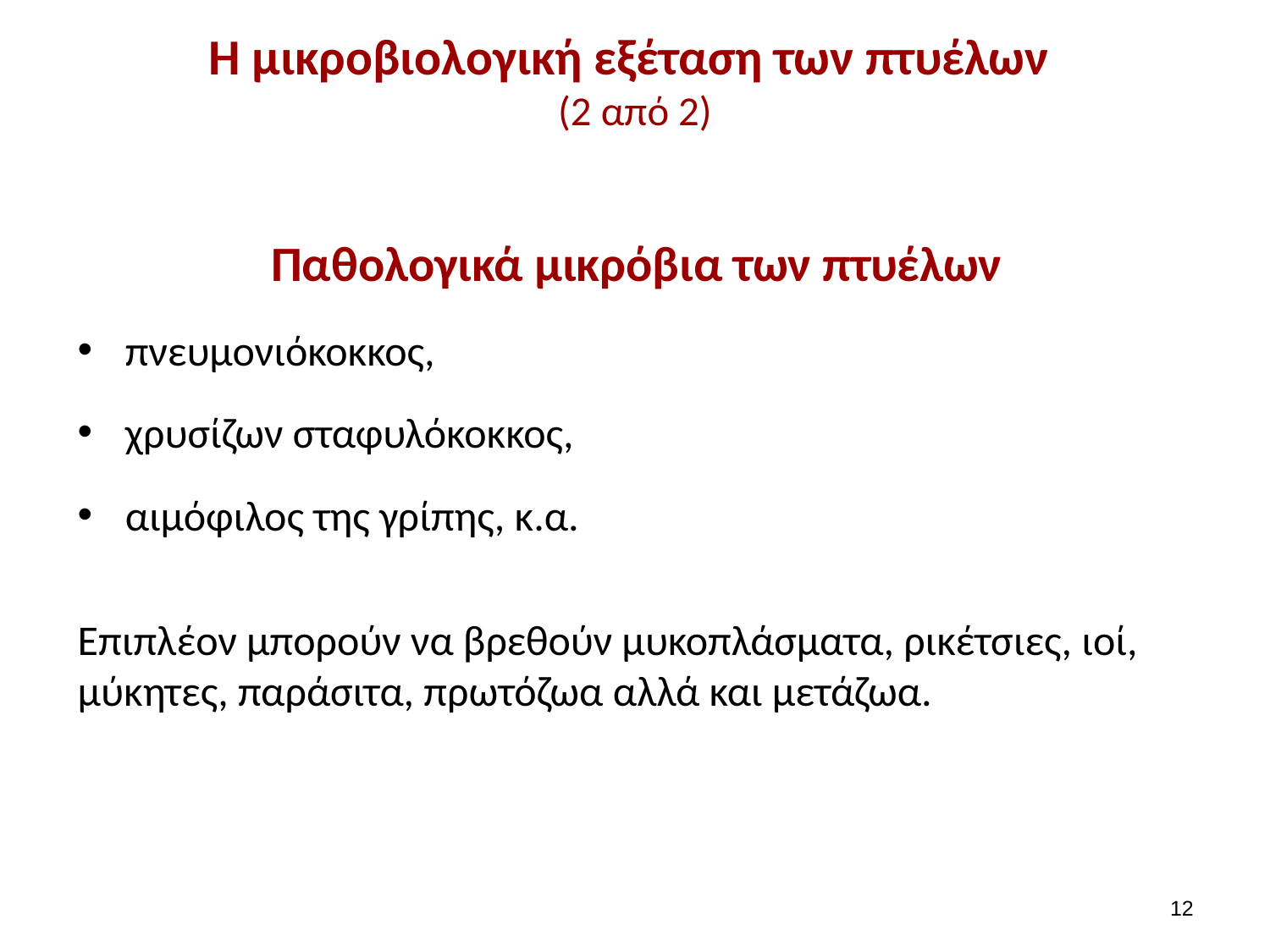

# Η μικροβιολογική εξέταση των πτυέλων (2 από 2)
Παθολογικά μικρόβια των πτυέλων
πνευμονιόκοκκος,
χρυσίζων σταφυλόκοκκος,
αιμόφιλος της γρίπης, κ.α.
Επιπλέον μπορούν να βρεθούν μυκοπλάσματα, ρικέτσιες, ιοί, μύκητες, παράσιτα, πρωτόζωα αλλά και μετάζωα.

12